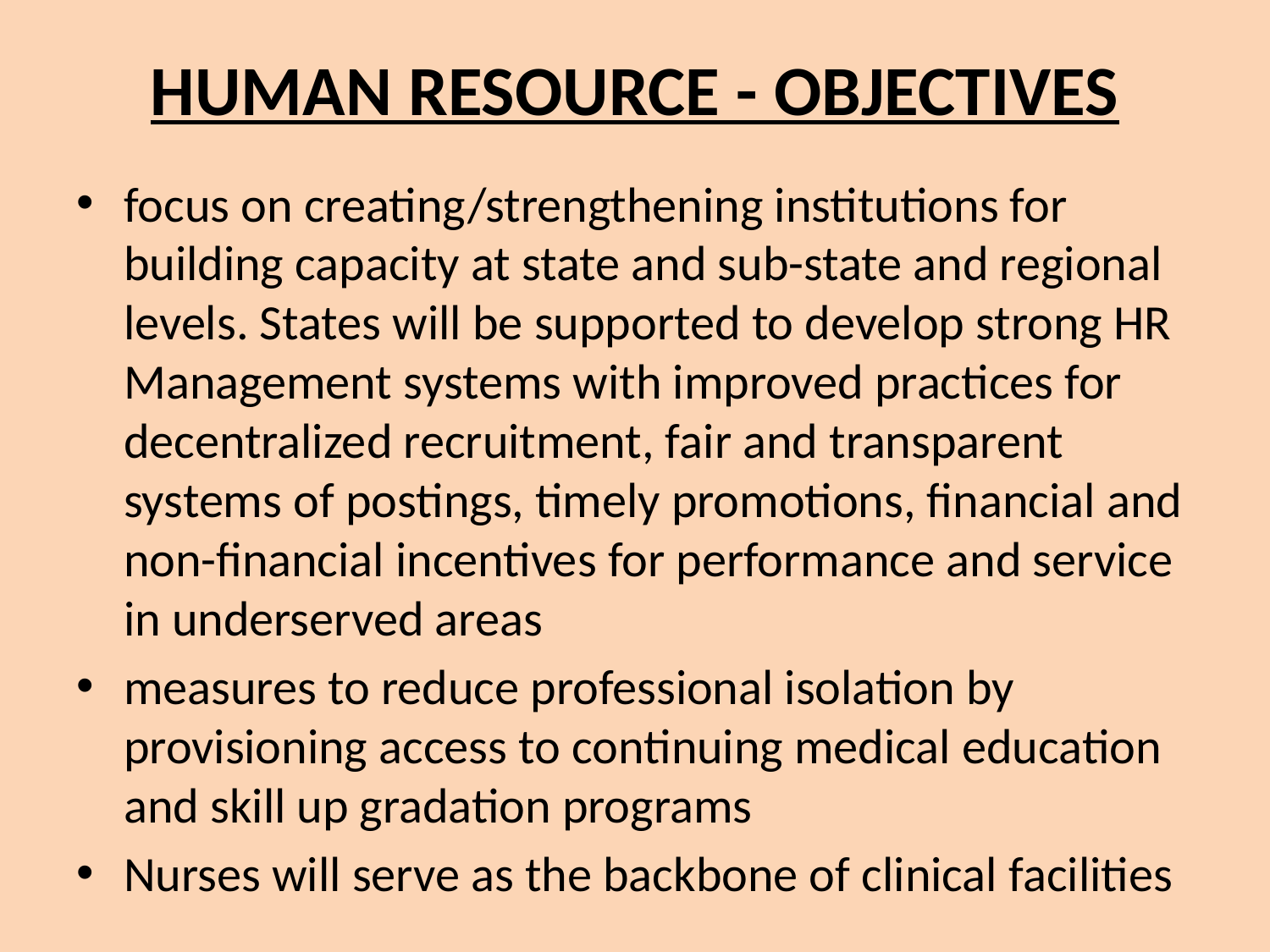

# HUMAN RESOURCE - OBJECTIVES
focus on creating/strengthening institutions for building capacity at state and sub-state and regional levels. States will be supported to develop strong HR Management systems with improved practices for decentralized recruitment, fair and transparent systems of postings, timely promotions, financial and non-financial incentives for performance and service in underserved areas
measures to reduce professional isolation by provisioning access to continuing medical education and skill up gradation programs
Nurses will serve as the backbone of clinical facilities